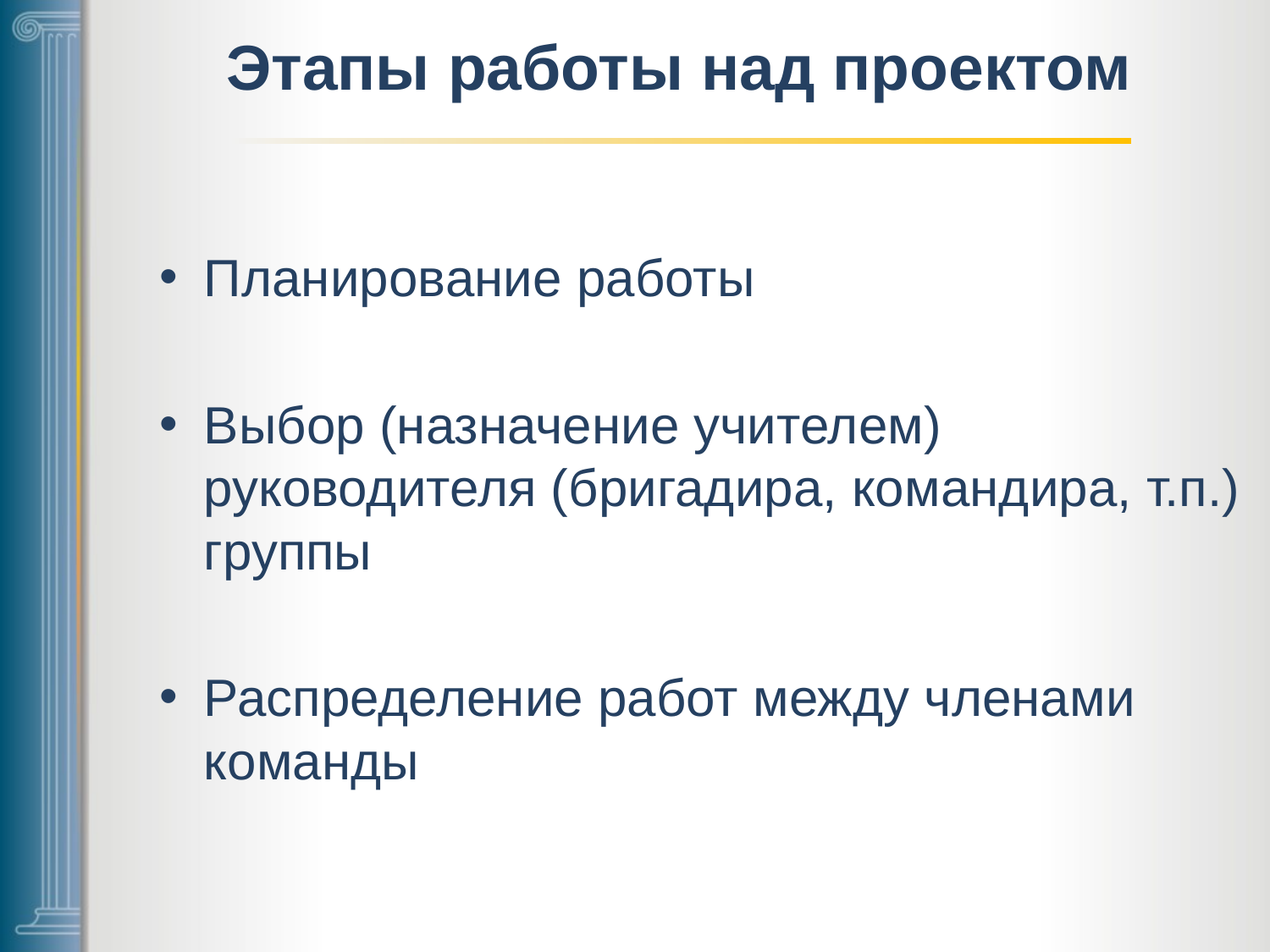

Этапы работы над проектом

Планирование работы

Выбор (назначение учителем) руководителя (бригадира, командира, т.п.) группы

Распределение работ между членами команды